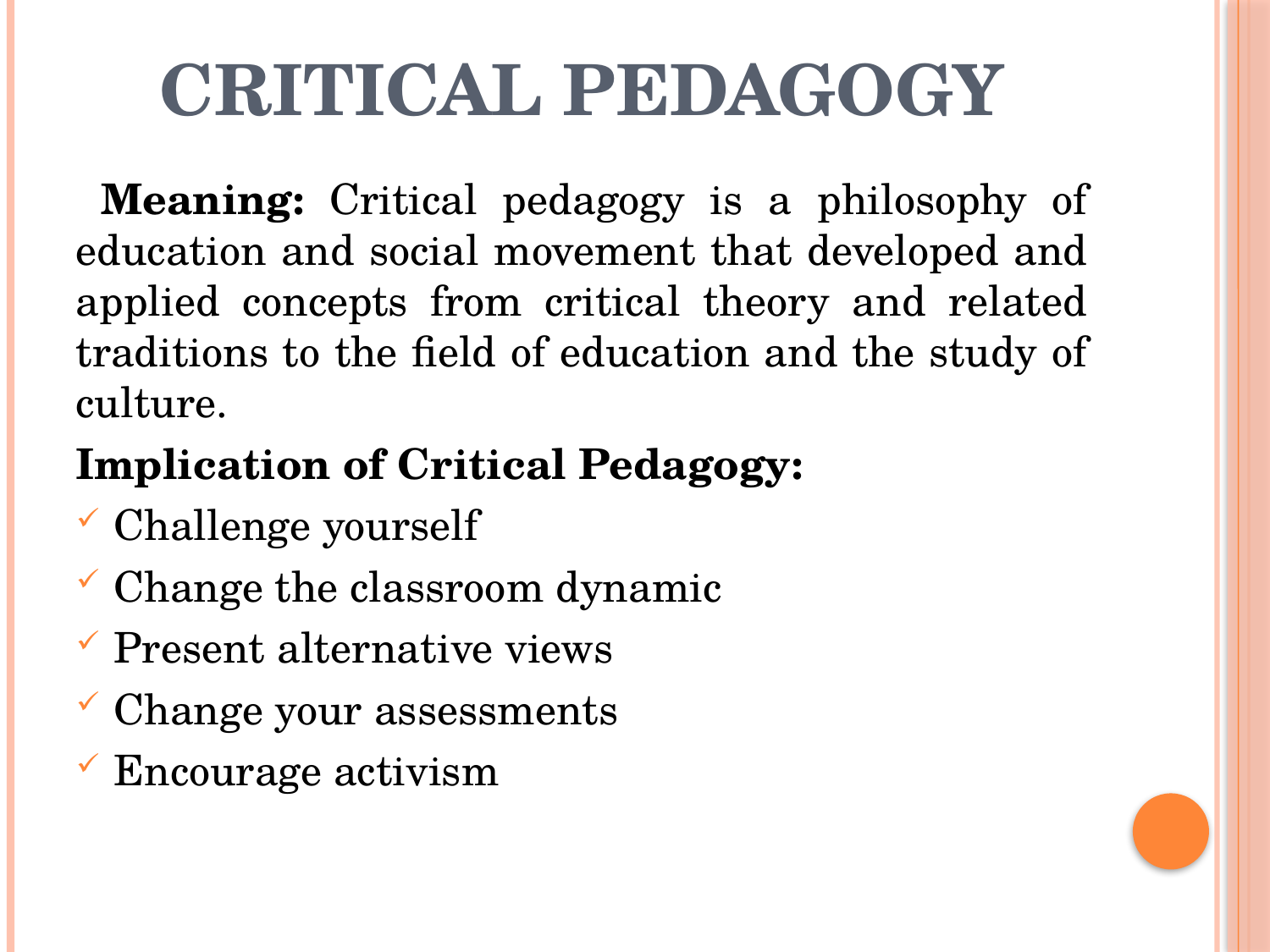

# Critical pedagogy
 Meaning: Critical pedagogy is a philosophy of education and social movement that developed and applied concepts from critical theory and related traditions to the field of education and the study of culture.
Implication of Critical Pedagogy:
Challenge yourself
Change the classroom dynamic
Present alternative views
Change your assessments
Encourage activism